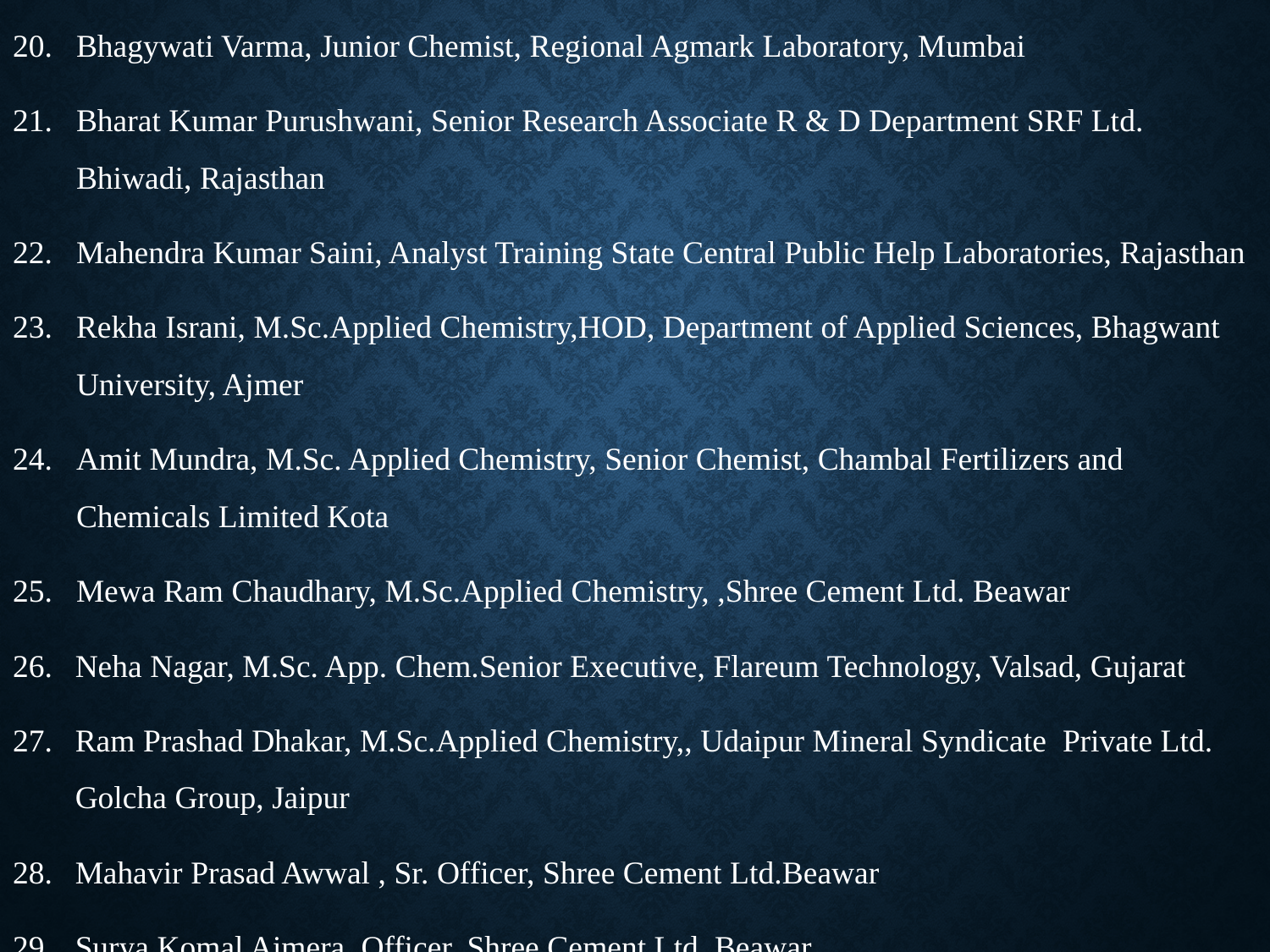

Bhagywati Varma, Junior Chemist, Regional Agmark Laboratory, Mumbai
Bharat Kumar Purushwani, Senior Research Associate R & D Department SRF Ltd. Bhiwadi, Rajasthan
Mahendra Kumar Saini, Analyst Training State Central Public Help Laboratories, Rajasthan
Rekha Israni, M.Sc.Applied Chemistry,HOD, Department of Applied Sciences, Bhagwant University, Ajmer
Amit Mundra, M.Sc. Applied Chemistry, Senior Chemist, Chambal Fertilizers and Chemicals Limited Kota
Mewa Ram Chaudhary, M.Sc.Applied Chemistry, ,Shree Cement Ltd. Beawar
Neha Nagar, M.Sc. App. Chem.Senior Executive, Flareum Technology, Valsad, Gujarat
Ram Prashad Dhakar, M.Sc.Applied Chemistry,, Udaipur Mineral Syndicate  Private Ltd. Golcha Group, Jaipur
Mahavir Prasad Awwal , Sr. Officer, Shree Cement Ltd.Beawar
Surya Komal Ajmera, Officer, Shree Cement Ltd. Beawar

#